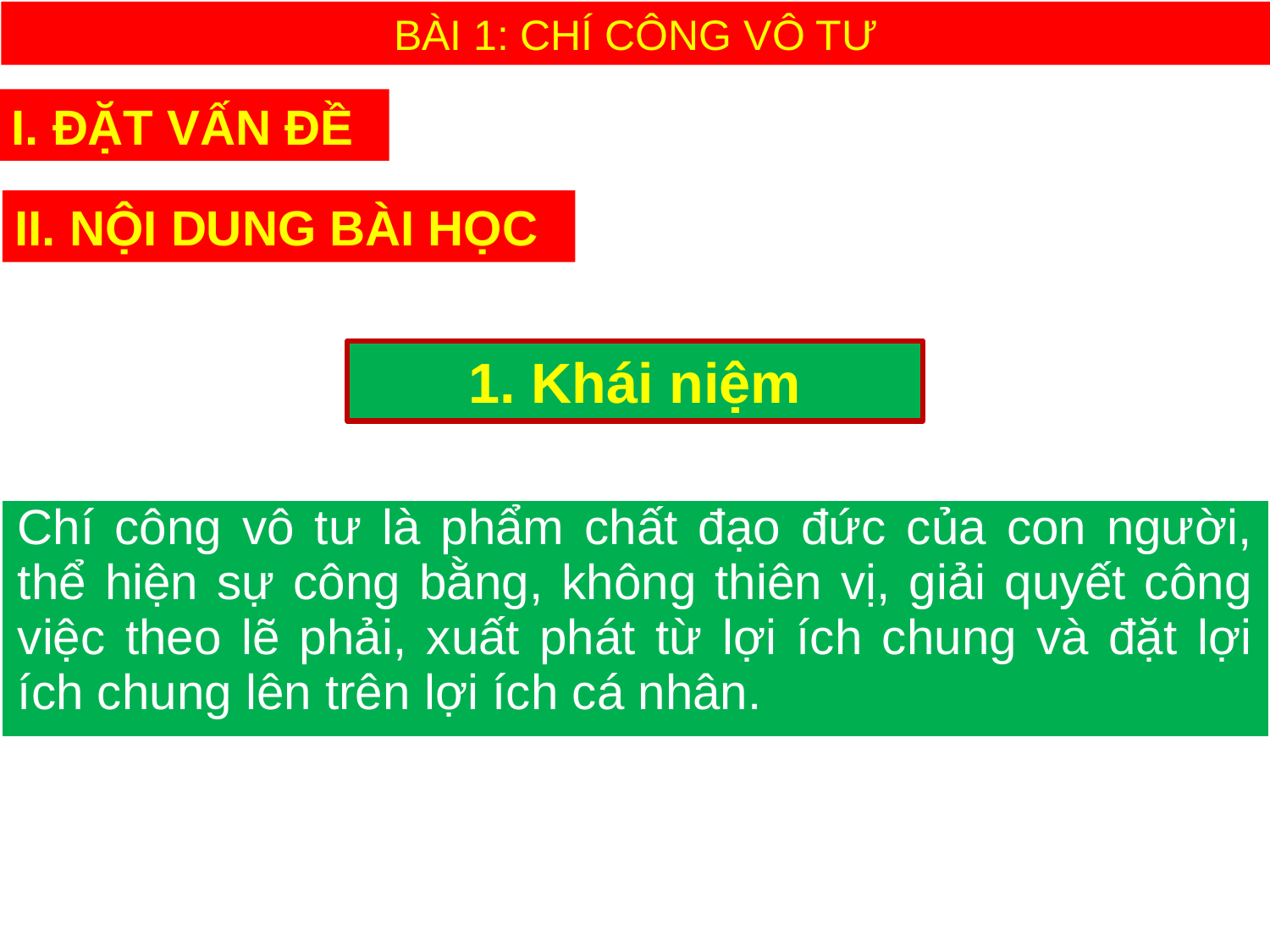

BÀI 1: CHÍ CÔNG VÔ TƯ
I. ĐẶT VẤN ĐỀ
II. NỘI DUNG BÀI HỌC
1. Khái niệm
| Chí công vô tư là phẩm chất đạo đức của con người, thể hiện sự công bằng, không thiên vị, giải quyết công việc theo lẽ phải, xuất phát từ lợi ích chung và đặt lợi ích chung lên trên lợi ích cá nhân. |
| --- |